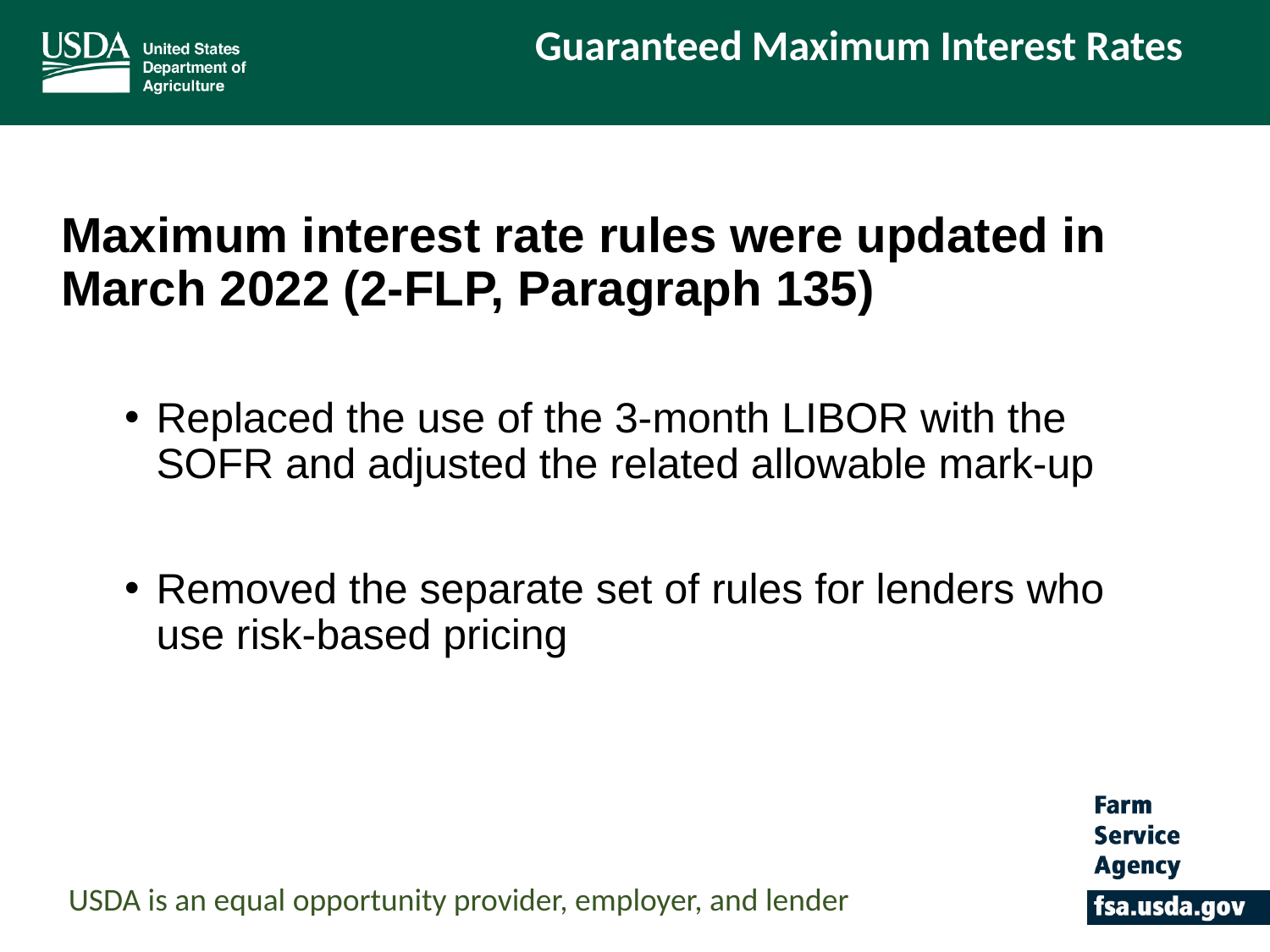

Guaranteed Maximum Interest Rates
Maximum interest rate rules were updated in March 2022 (2-FLP, Paragraph 135)

Replaced the use of the 3-month LIBOR with the SOFR and adjusted the related allowable mark-up

Removed the separate set of rules for lenders who use risk-based pricing
USDA is an equal opportunity provider, employer, and lender